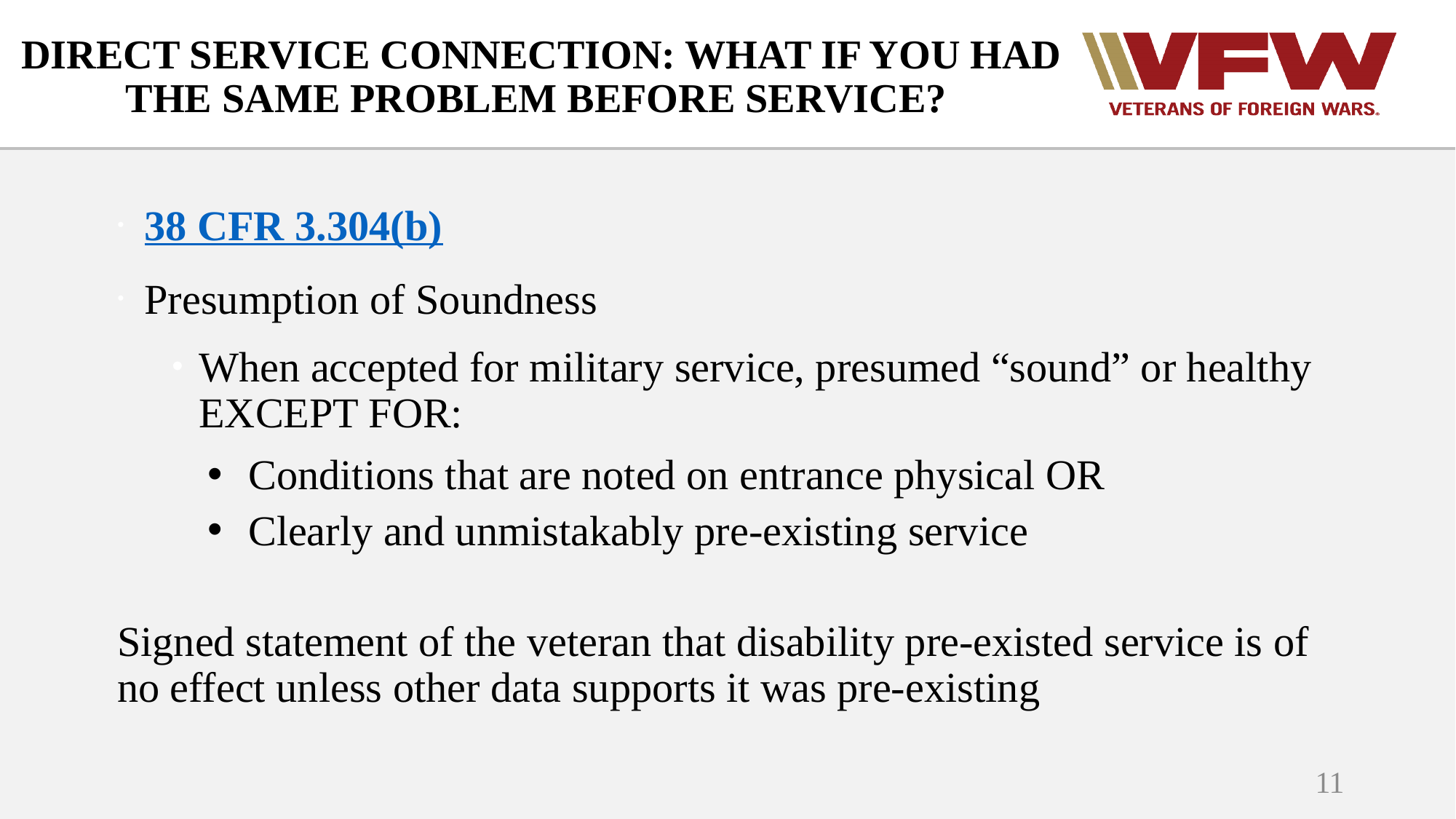

# DIRECT SERVICE CONNECTION: WHAT IF YOU HAD THE SAME PROBLEM BEFORE SERVICE?
38 CFR 3.304(b)
Presumption of Soundness
When accepted for military service, presumed “sound” or healthy EXCEPT FOR:
Conditions that are noted on entrance physical OR
Clearly and unmistakably pre-existing service

Signed statement of the veteran that disability pre-existed service is of no effect unless other data supports it was pre-existing

11